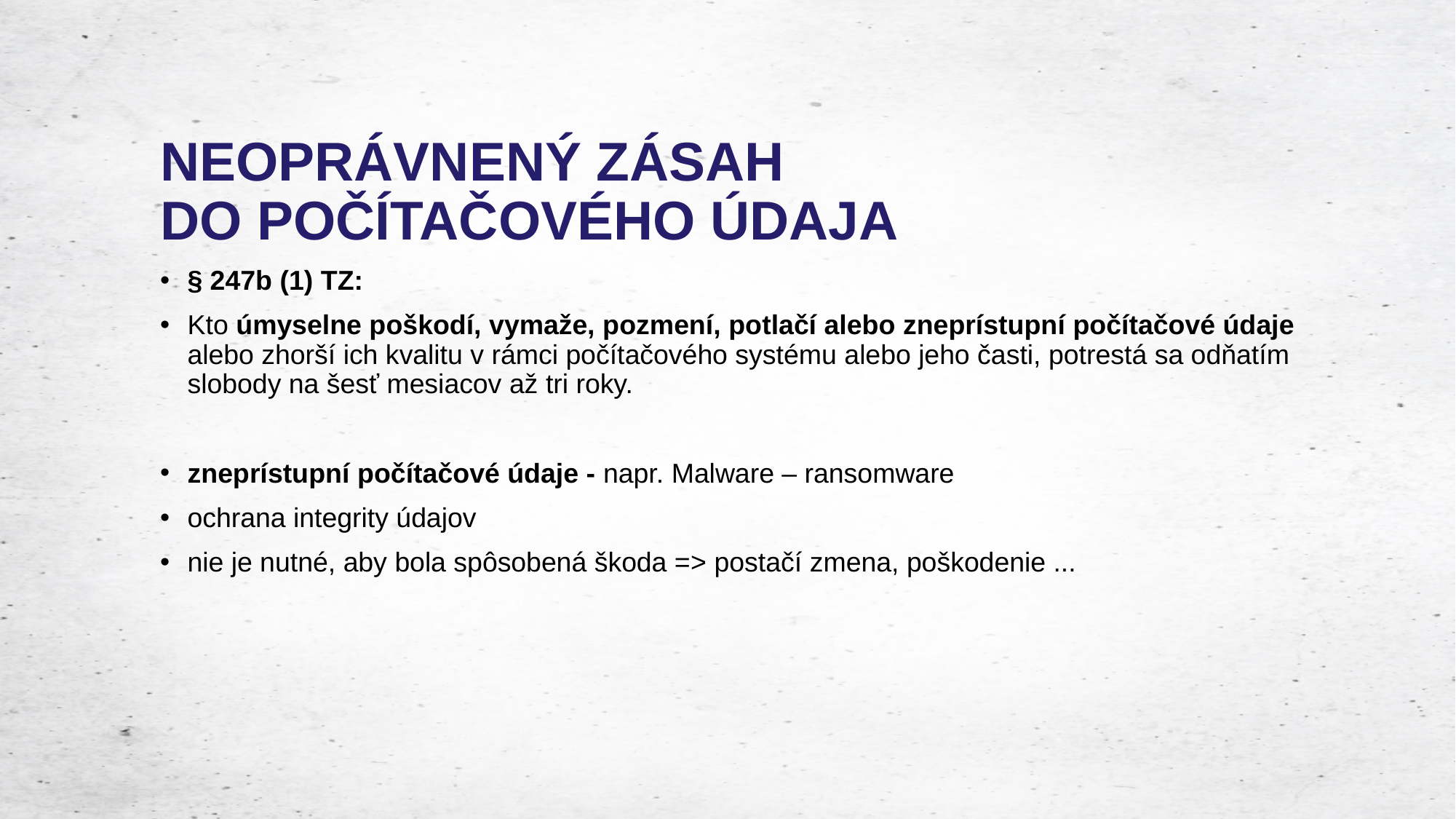

# NEOPRÁVNENÝ ZÁSAH DO POČÍTAČOVÉHO ÚDAJA
§ 247b (1) TZ:​
Kto úmyselne poškodí, vymaže, pozmení, potlačí alebo zneprístupní počítačové údaje alebo zhorší ich kvalitu v rámci počítačového systému alebo jeho časti, potrestá sa odňatím slobody na šesť mesiacov až tri roky.​

zneprístupní počítačové údaje - napr. Malware – ransomware​
ochrana integrity údajov ​
nie je nutné, aby bola spôsobená škoda => postačí zmena, poškodenie ...​